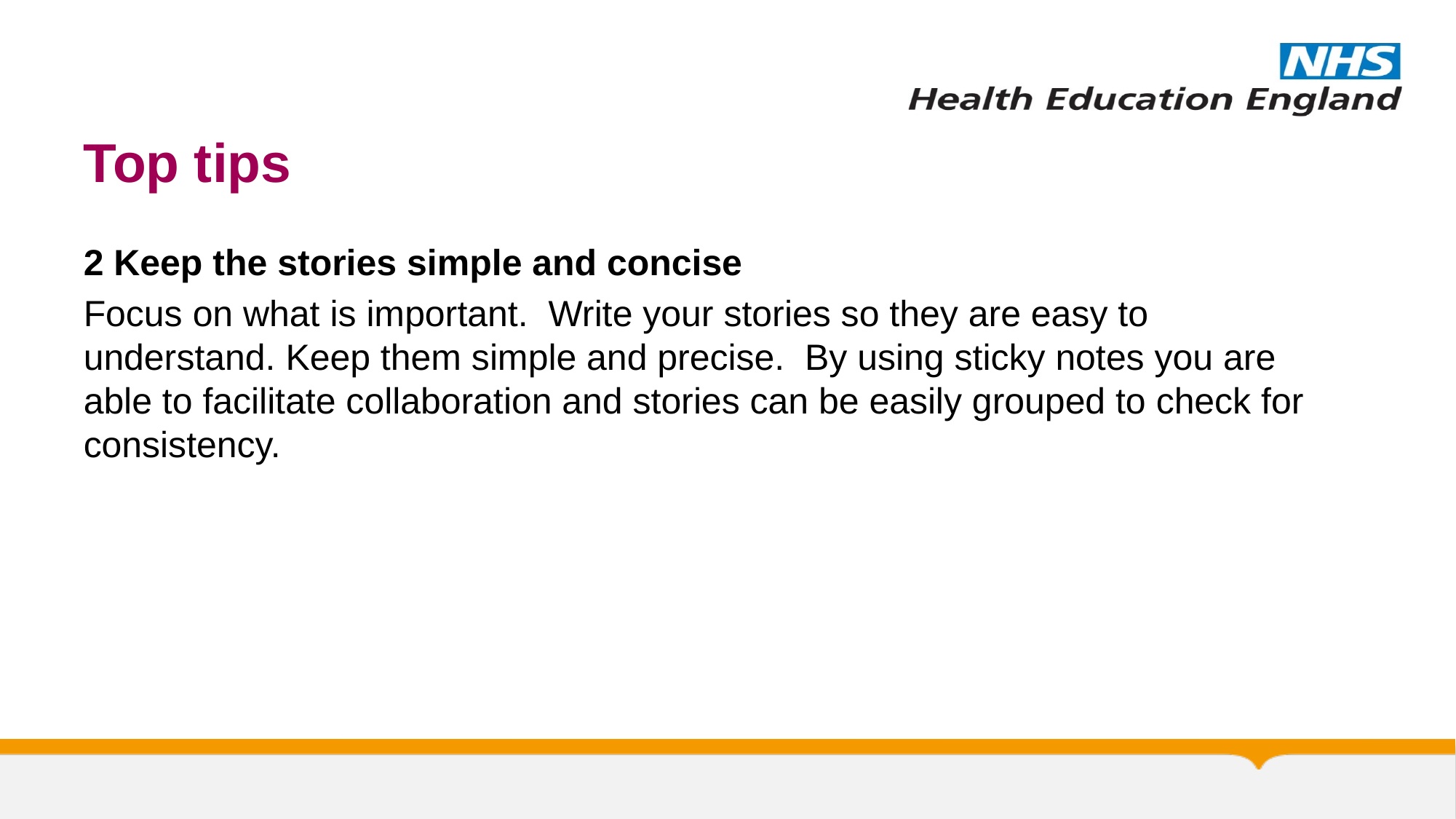

# Top tips
2 Keep the stories simple and concise
Focus on what is important.  Write your stories so they are easy to understand. Keep them simple and precise.  By using sticky notes you are able to facilitate collaboration and stories can be easily grouped to check for consistency.